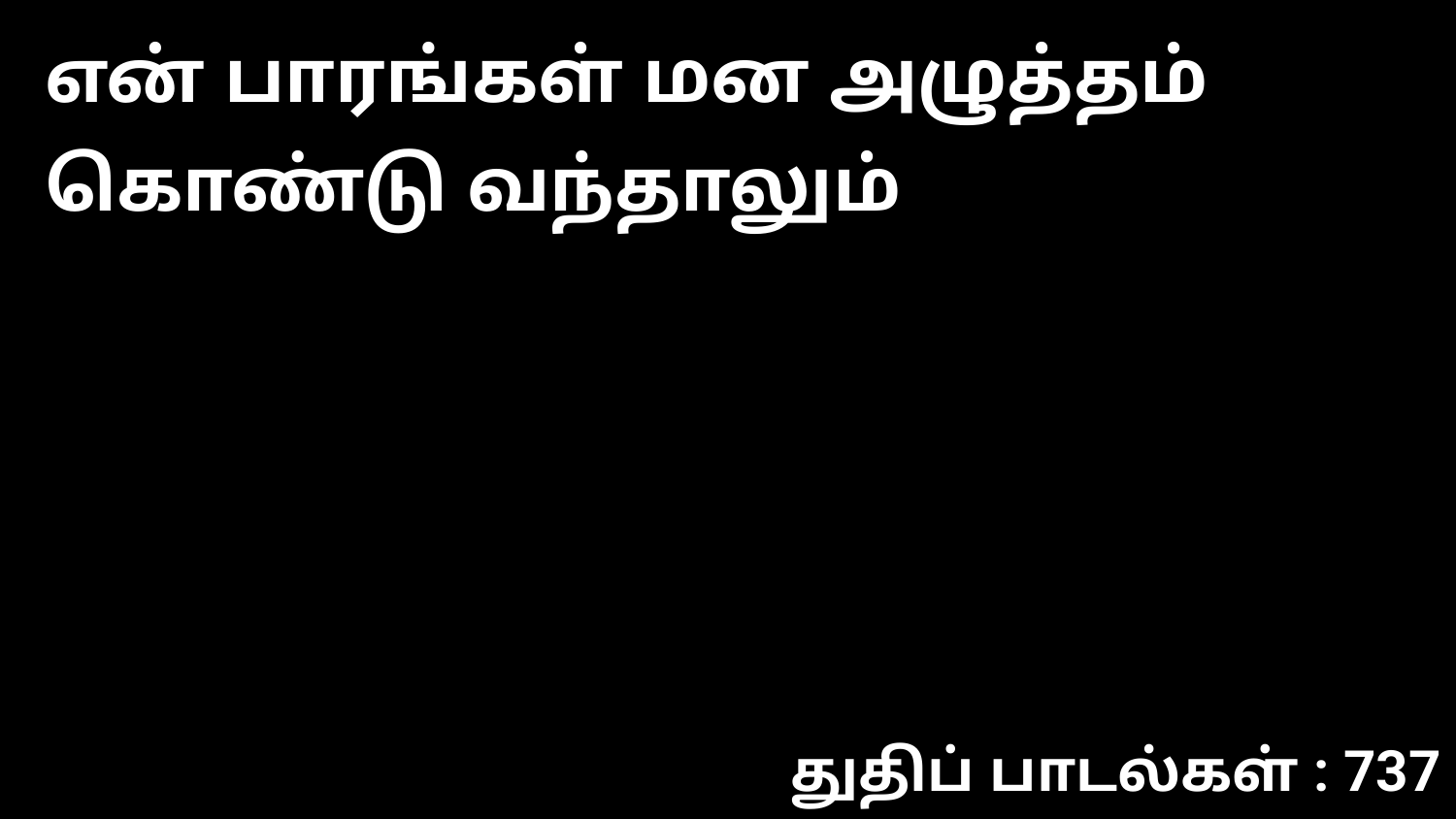

என் பாரங்கள் மன அழுத்தம் கொண்டு வந்தாலும்
துதிப் பாடல்கள் : 737